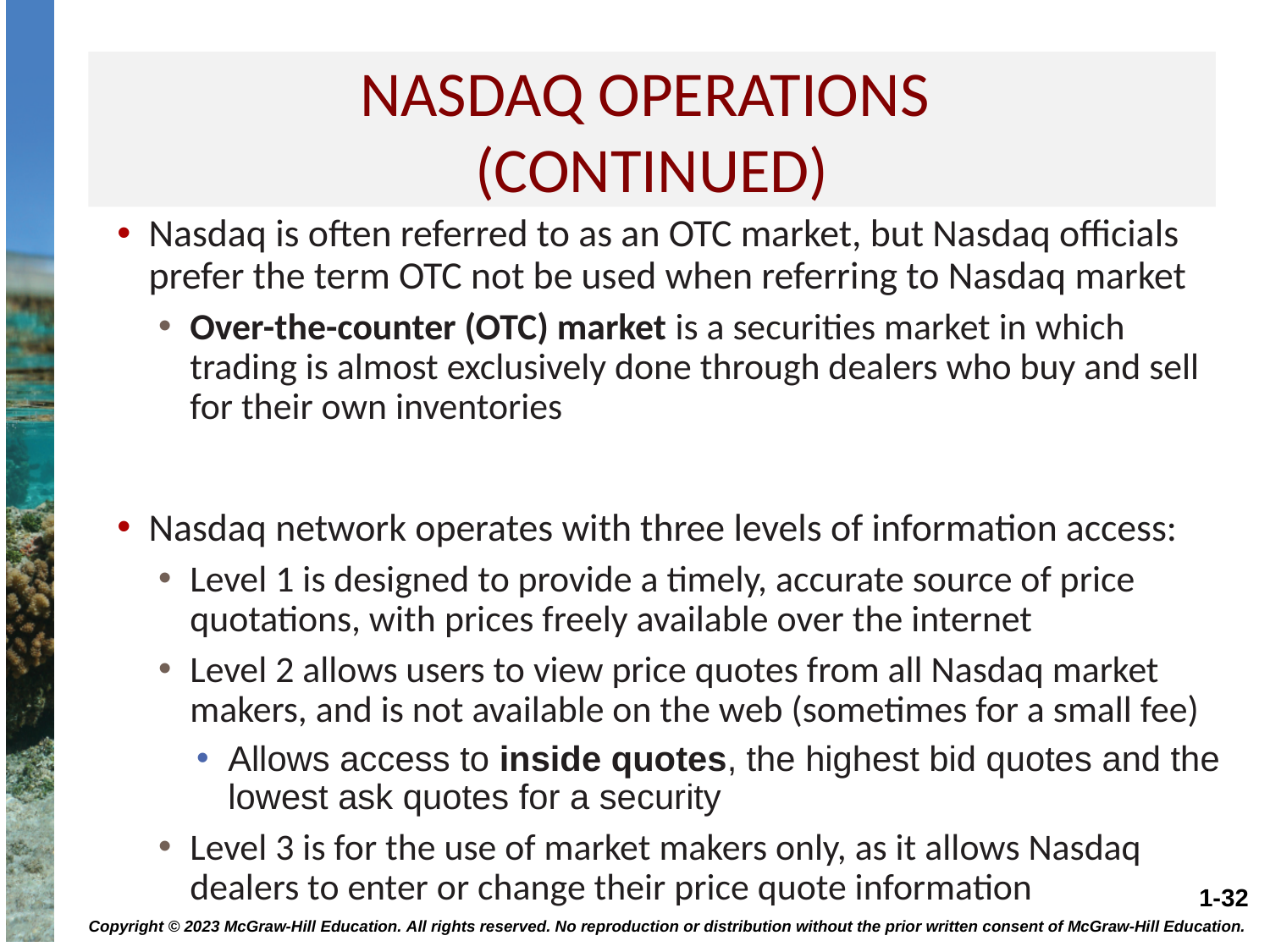

# Nasdaq operations (continued)
Nasdaq is often referred to as an OTC market, but Nasdaq officials prefer the term OTC not be used when referring to Nasdaq market
Over-the-counter (OTC) market is a securities market in which trading is almost exclusively done through dealers who buy and sell for their own inventories

Nasdaq network operates with three levels of information access:
Level 1 is designed to provide a timely, accurate source of price quotations, with prices freely available over the internet
Level 2 allows users to view price quotes from all Nasdaq market makers, and is not available on the web (sometimes for a small fee)
Allows access to inside quotes, the highest bid quotes and the lowest ask quotes for a security
Level 3 is for the use of market makers only, as it allows Nasdaq dealers to enter or change their price quote information

Copyright © 2023 McGraw-Hill Education. All rights reserved. No reproduction or distribution without the prior written consent of McGraw-Hill Education.